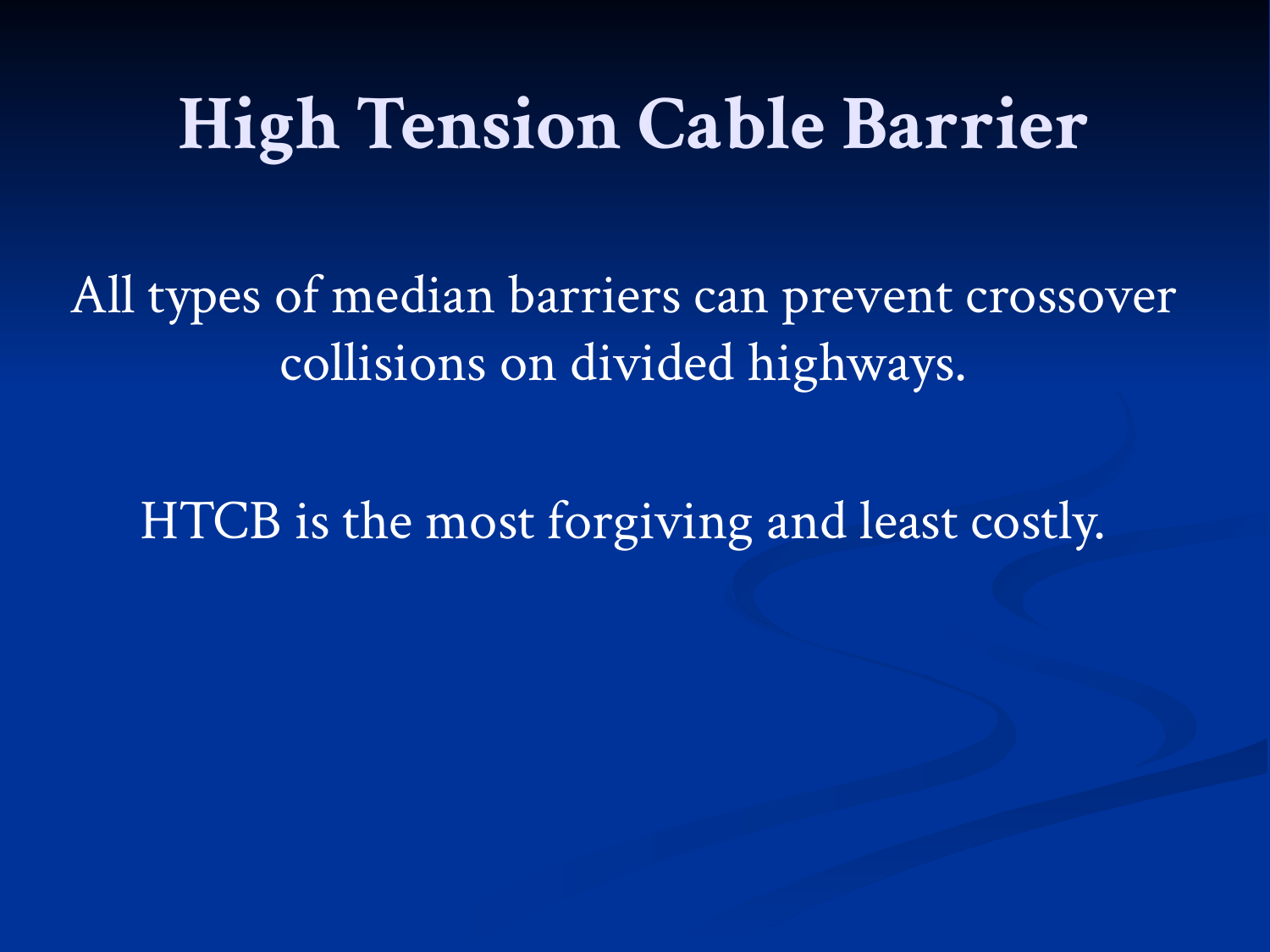

High Tension Cable Barrier

All types of median barriers can prevent crossover collisions on divided highways.

HTCB is the most forgiving and least costly.